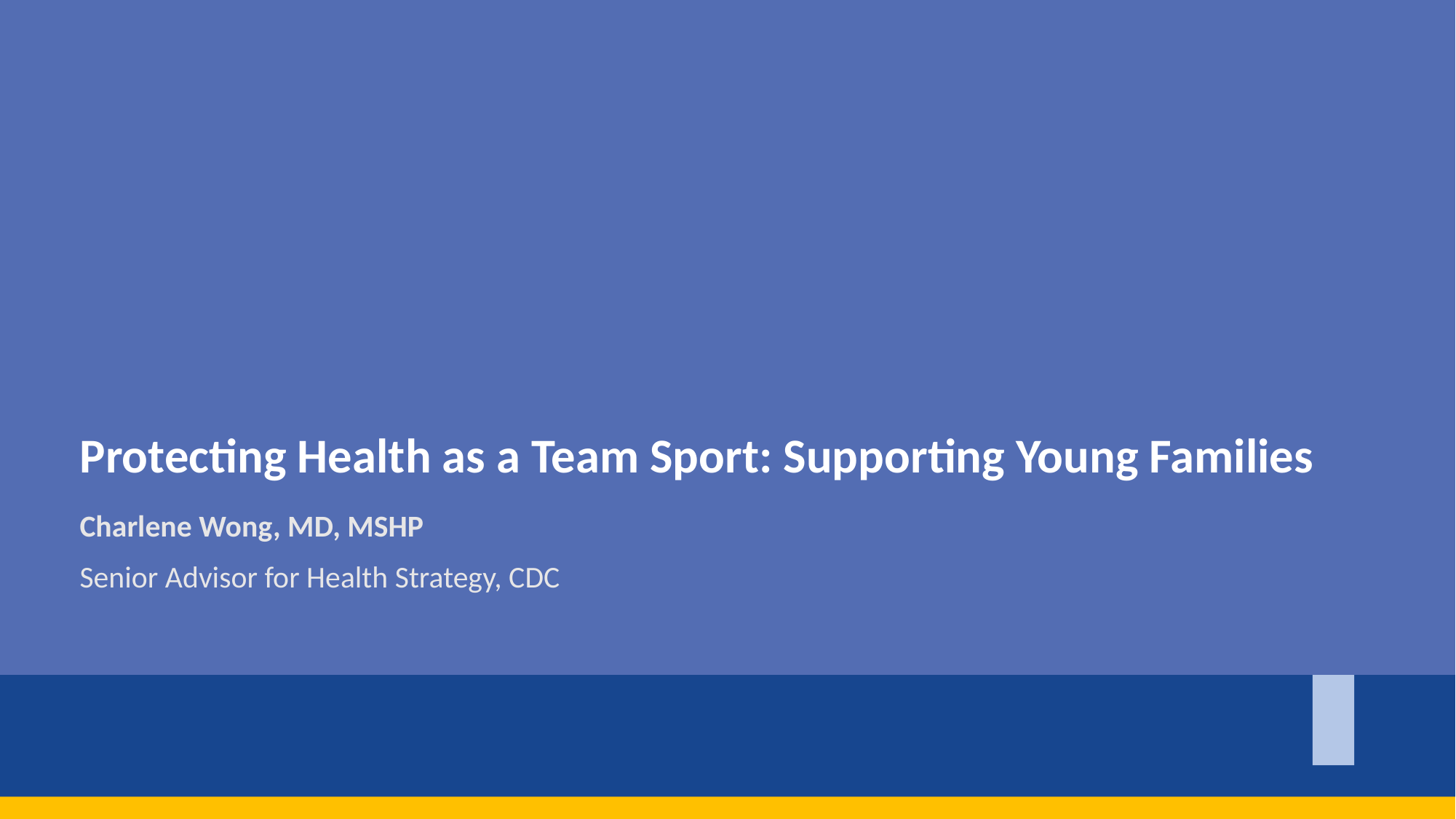

Charlene Wong, MD, MSHP
Senior Advisor for Health Strategy, CDC
Protecting Health as a Team Sport: Supporting Young Families